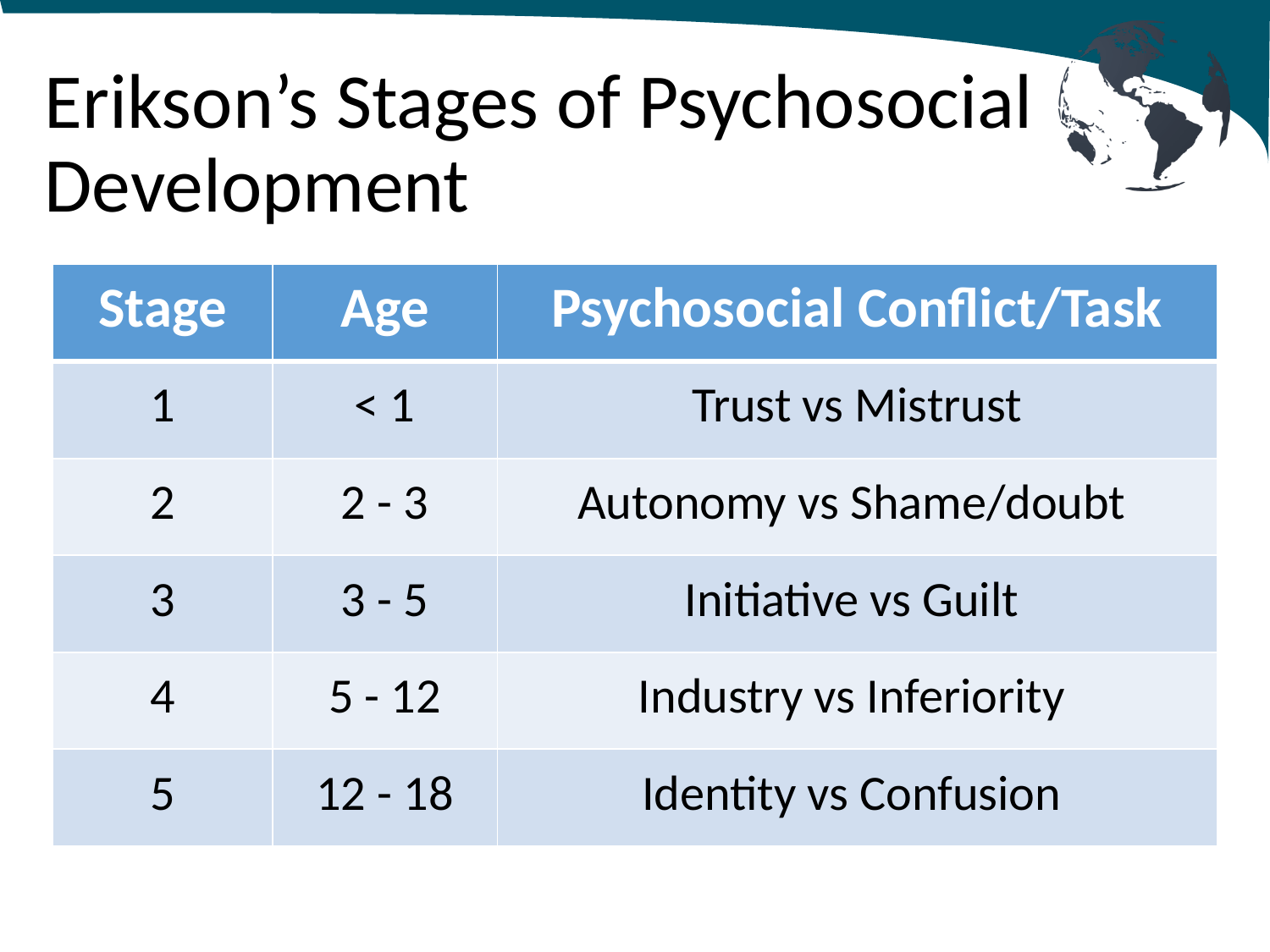

# Erikson’s Stages of Psychosocial Development
| Stage | Age | Psychosocial Conflict/Task |
| --- | --- | --- |
| 1 | < 1 | Trust vs Mistrust |
| 2 | 2 - 3 | Autonomy vs Shame/doubt |
| 3 | 3 - 5 | Initiative vs Guilt |
| 4 | 5 - 12 | Industry vs Inferiority |
| 5 | 12 - 18 | Identity vs Confusion |